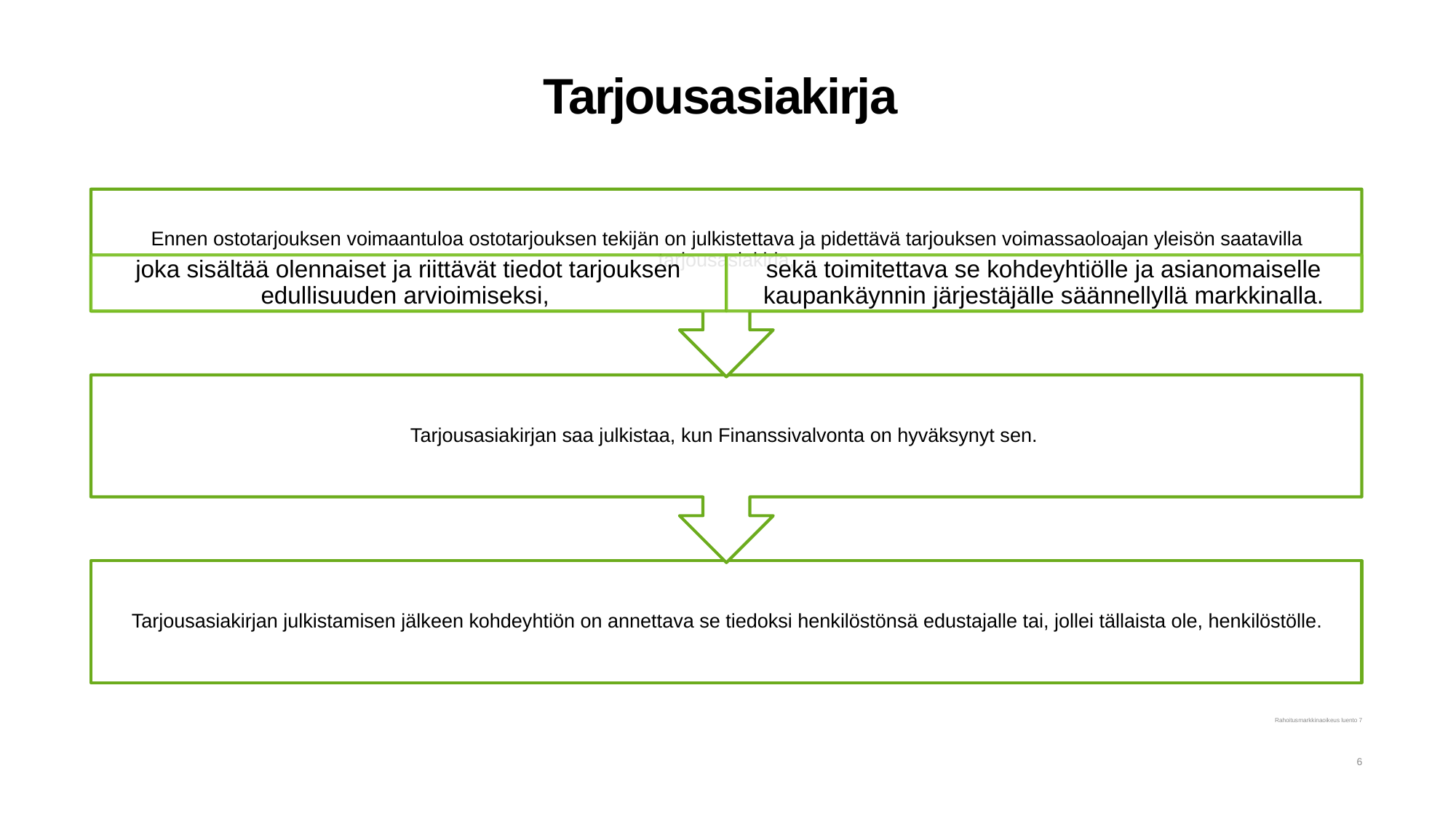

# Tarjousasiakirja
Tarjousasiakirjan julkistamisen jälkeen kohdeyhtiön on annettava se tiedoksi henkilöstönsä edustajalle tai, jollei tällaista ole, henkilöstölle.
Tarjousasiakirjan saa julkistaa, kun Finanssivalvonta on hyväksynyt sen.
Ennen ostotarjouksen voimaantuloa ostotarjouksen tekijän on julkistettava ja pidettävä tarjouksen voimassaoloajan yleisön saatavilla tarjousasiakirja,
joka sisältää olennaiset ja riittävät tiedot tarjouksen edullisuuden arvioimiseksi,
sekä toimitettava se kohdeyhtiölle ja asianomaiselle kaupankäynnin järjestäjälle säännellyllä markkinalla.
Rahoitusmarkkinaoikeus luento 7
6